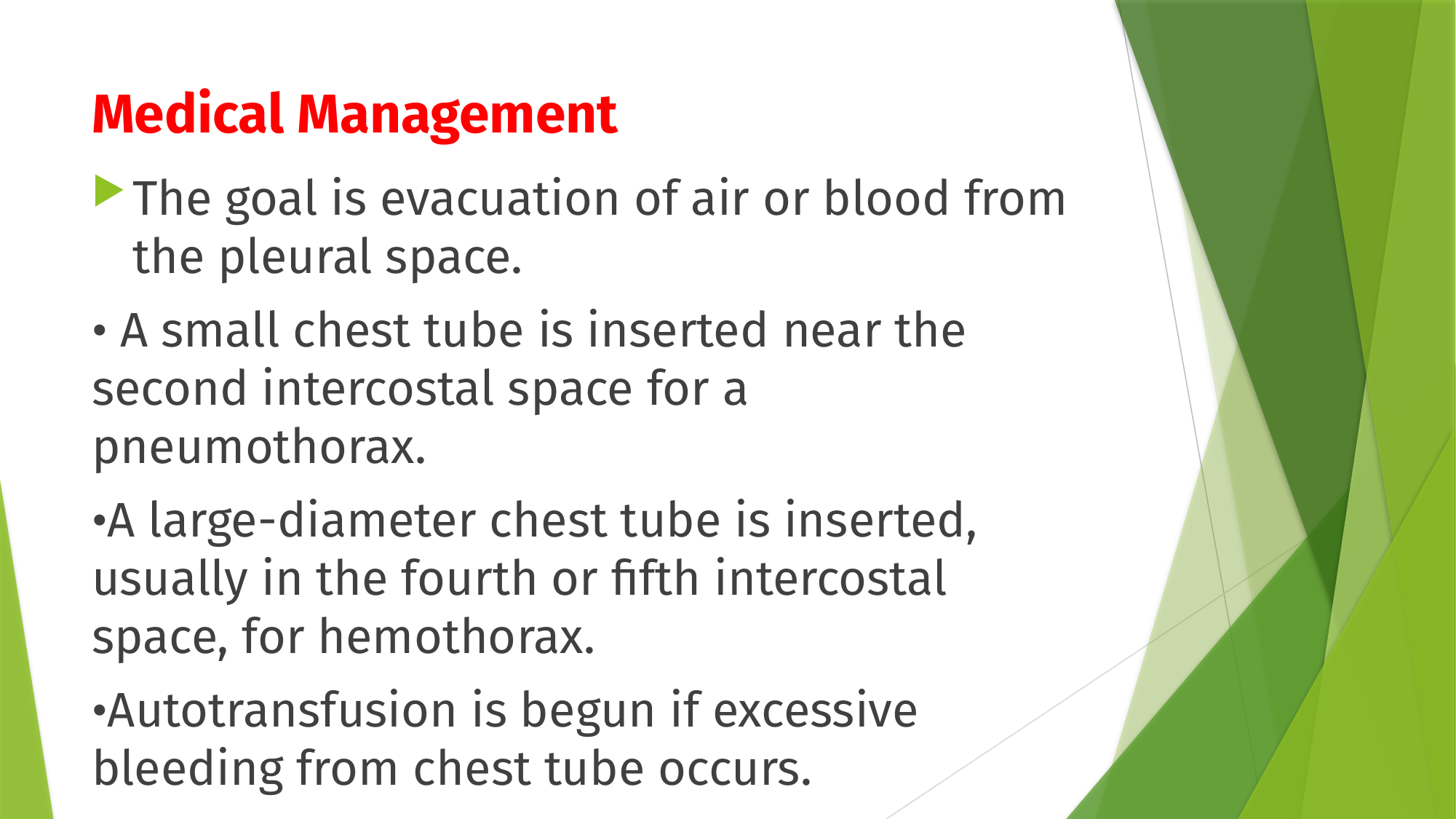

# Medical Management
The goal is evacuation of air or blood from the pleural space.
• A small chest tube is inserted near the second intercostal space for a pneumothorax.
•A large-diameter chest tube is inserted, usually in the fourth or ﬁfth intercostal space, for hemothorax.
•Autotransfusion is begun if excessive bleeding from chest tube occurs.